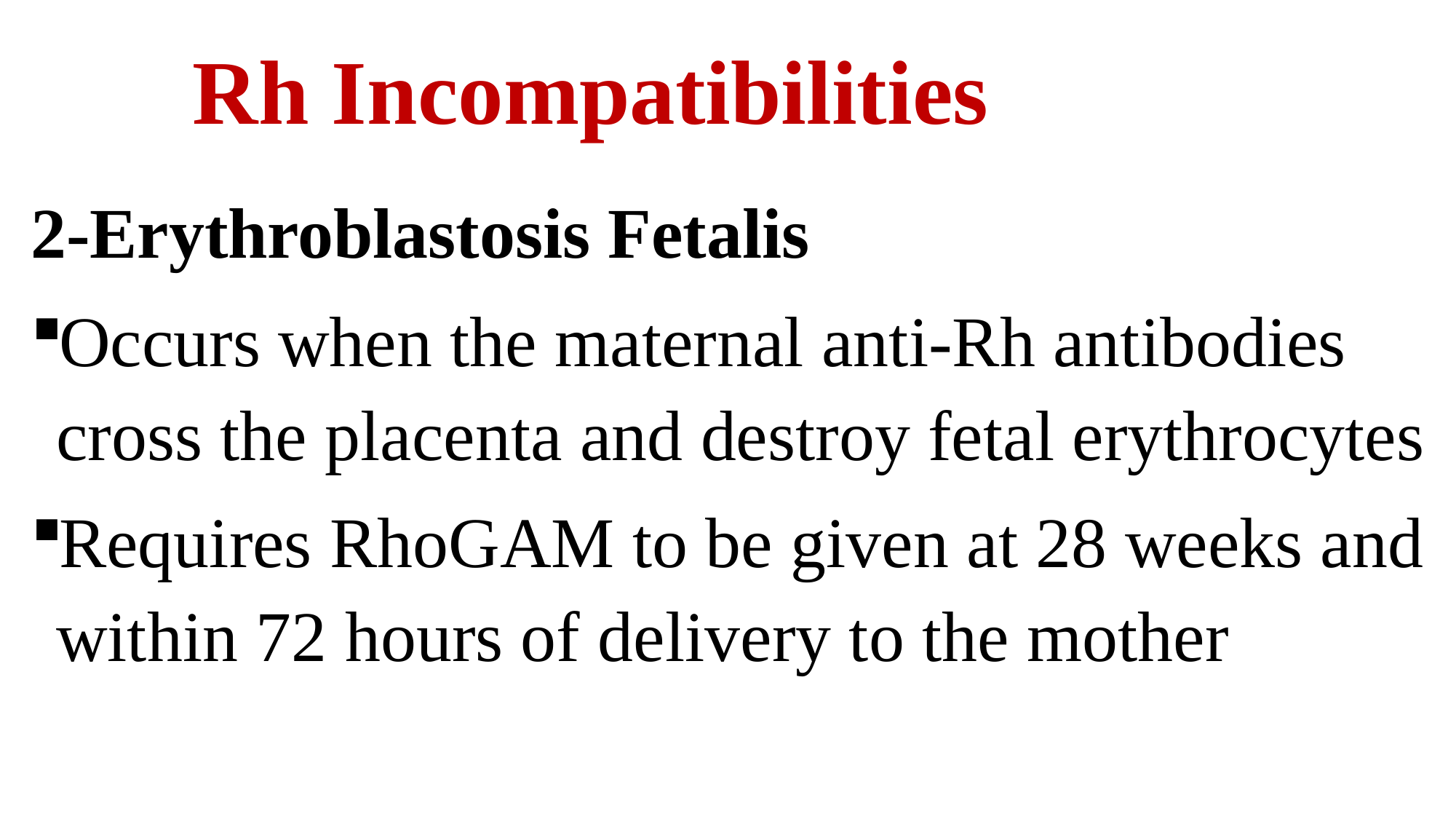

# Rh Incompatibilities
2-Erythroblastosis Fetalis
Occurs when the maternal anti-Rh antibodies cross the placenta and destroy fetal erythrocytes
Requires RhoGAM to be given at 28 weeks and within 72 hours of delivery to the mother